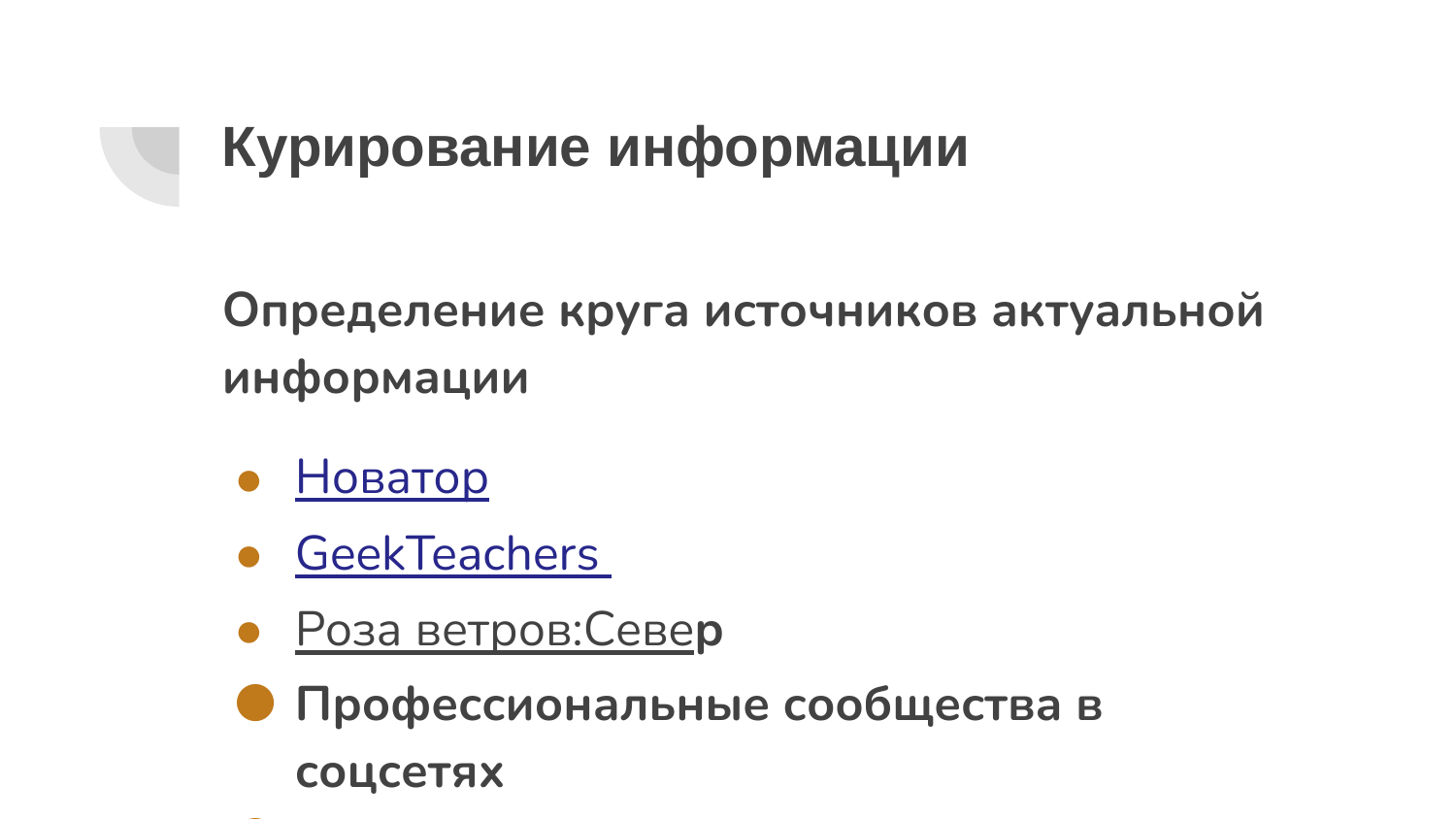

# Курирование информации
Определение круга источников актуальной информации
Новатор
GeekTeachers
Роза ветров:Север
Профессиональные сообщества в соцсетях
Лидеры мнений